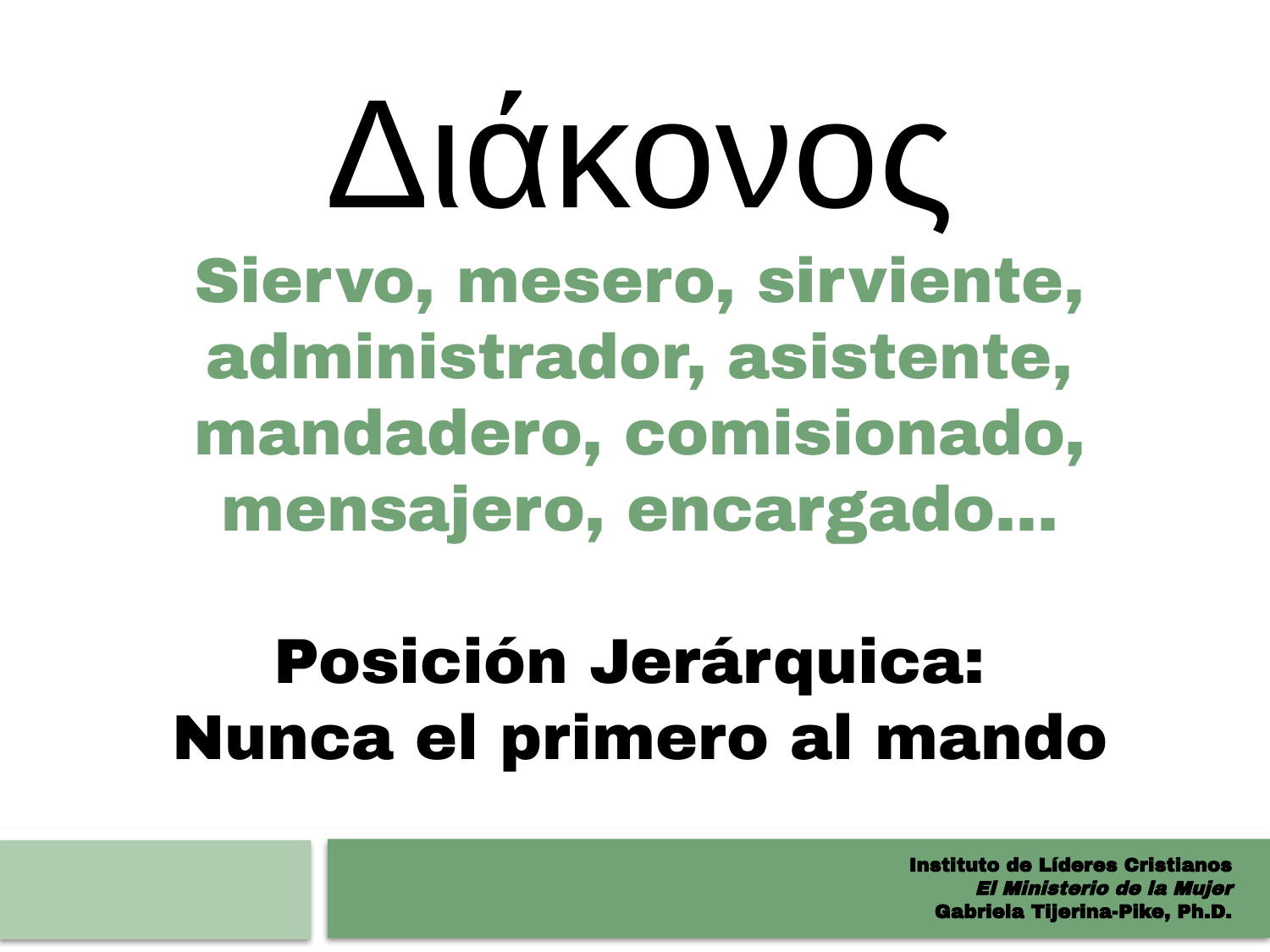

Διάκονος
Siervo, mesero, sirviente, administrador, asistente, mandadero, comisionado, mensajero, encargado…

Posición Jerárquica:
Nunca el primero al mando
Instituto de Líderes Cristianos
El Ministerio de la Mujer
Gabriela Tijerina-Pike, Ph.D.